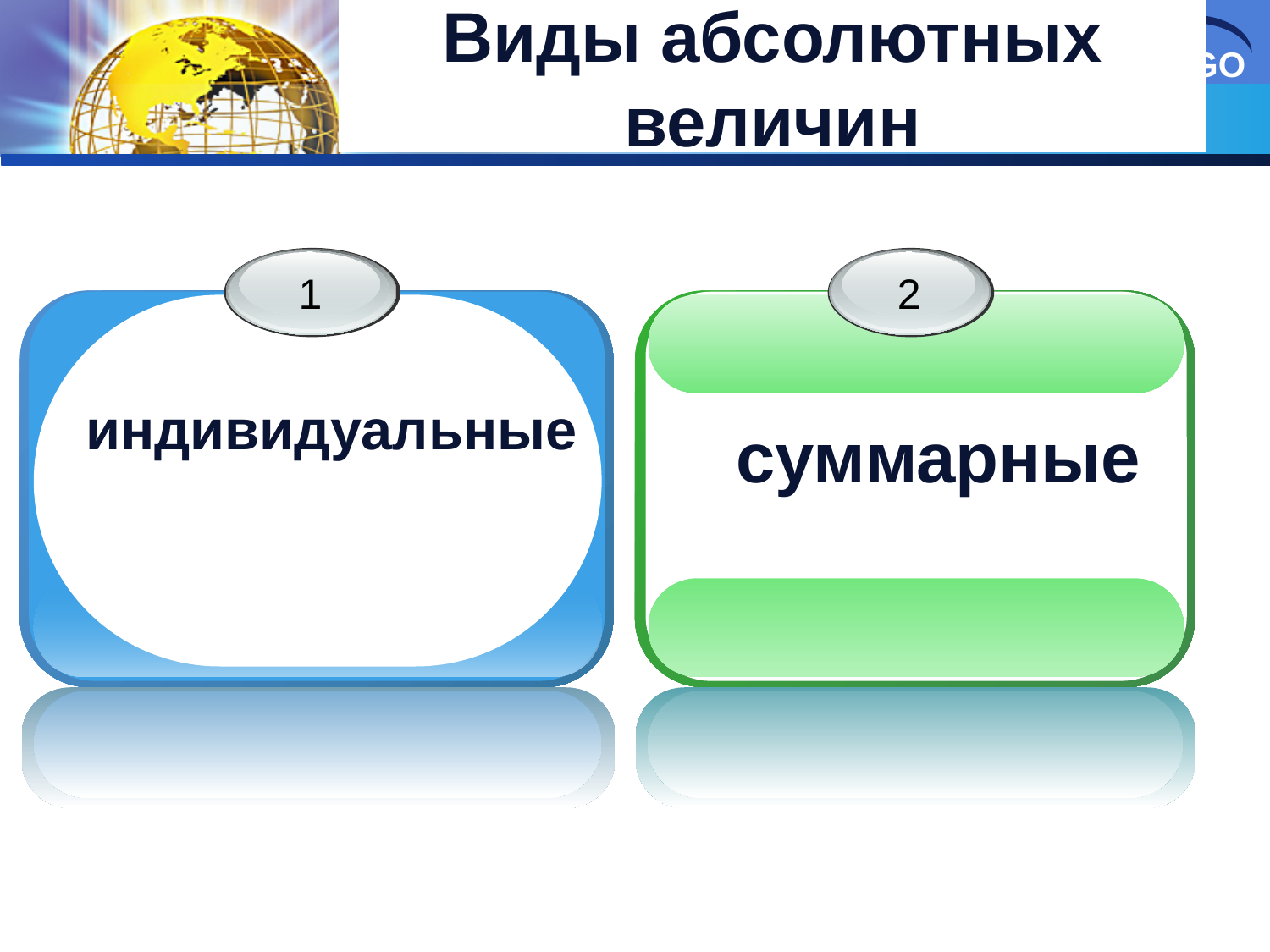

# Виды абсолютных величин

1

2

  индивидуальные
     суммарные